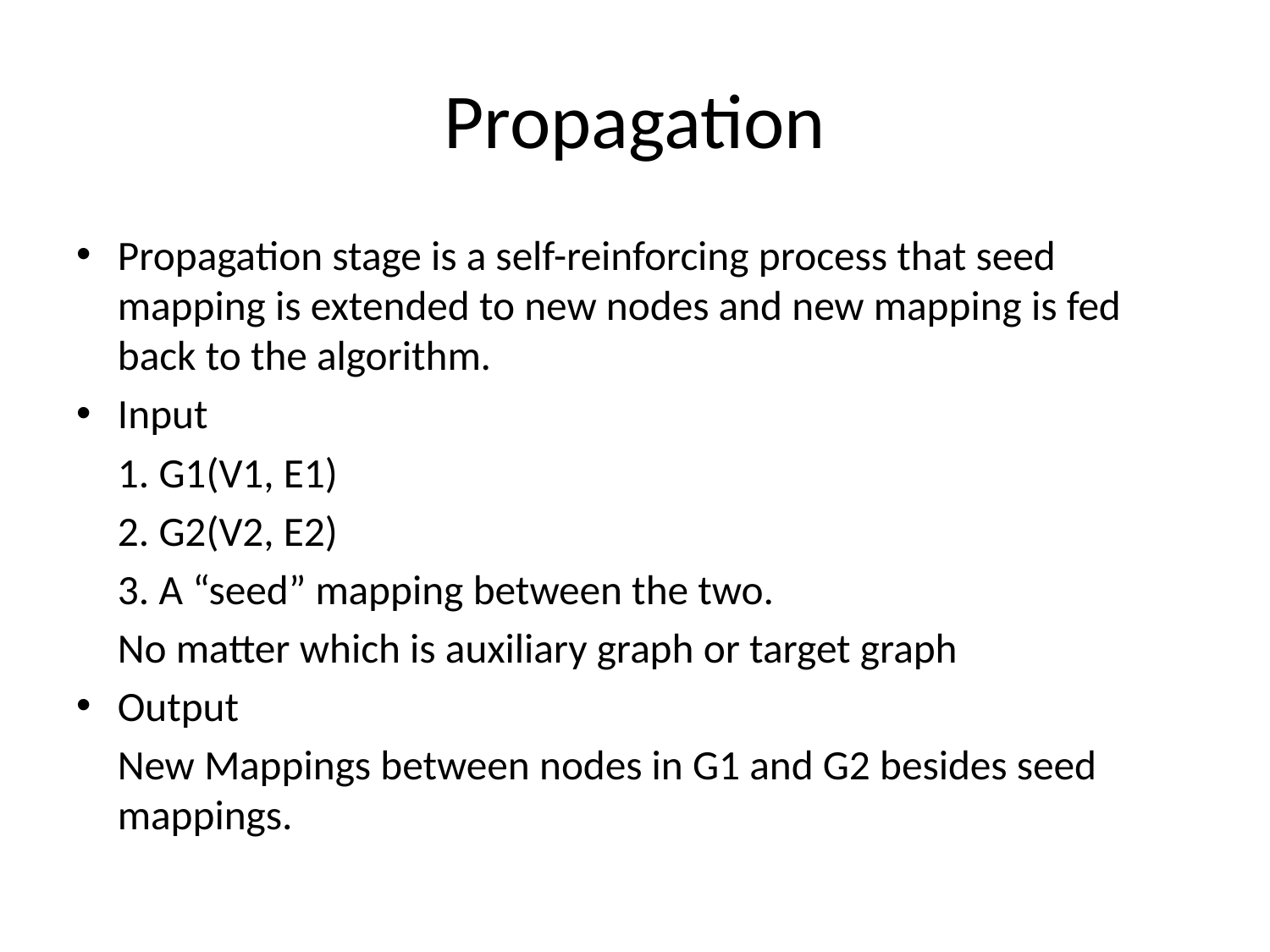

# Propagation
Propagation stage is a self-reinforcing process that seed mapping is extended to new nodes and new mapping is fed back to the algorithm.
Input
	1. G1(V1, E1)
	2. G2(V2, E2)
	3. A “seed” mapping between the two.
	No matter which is auxiliary graph or target graph
Output
	New Mappings between nodes in G1 and G2 besides seed mappings.